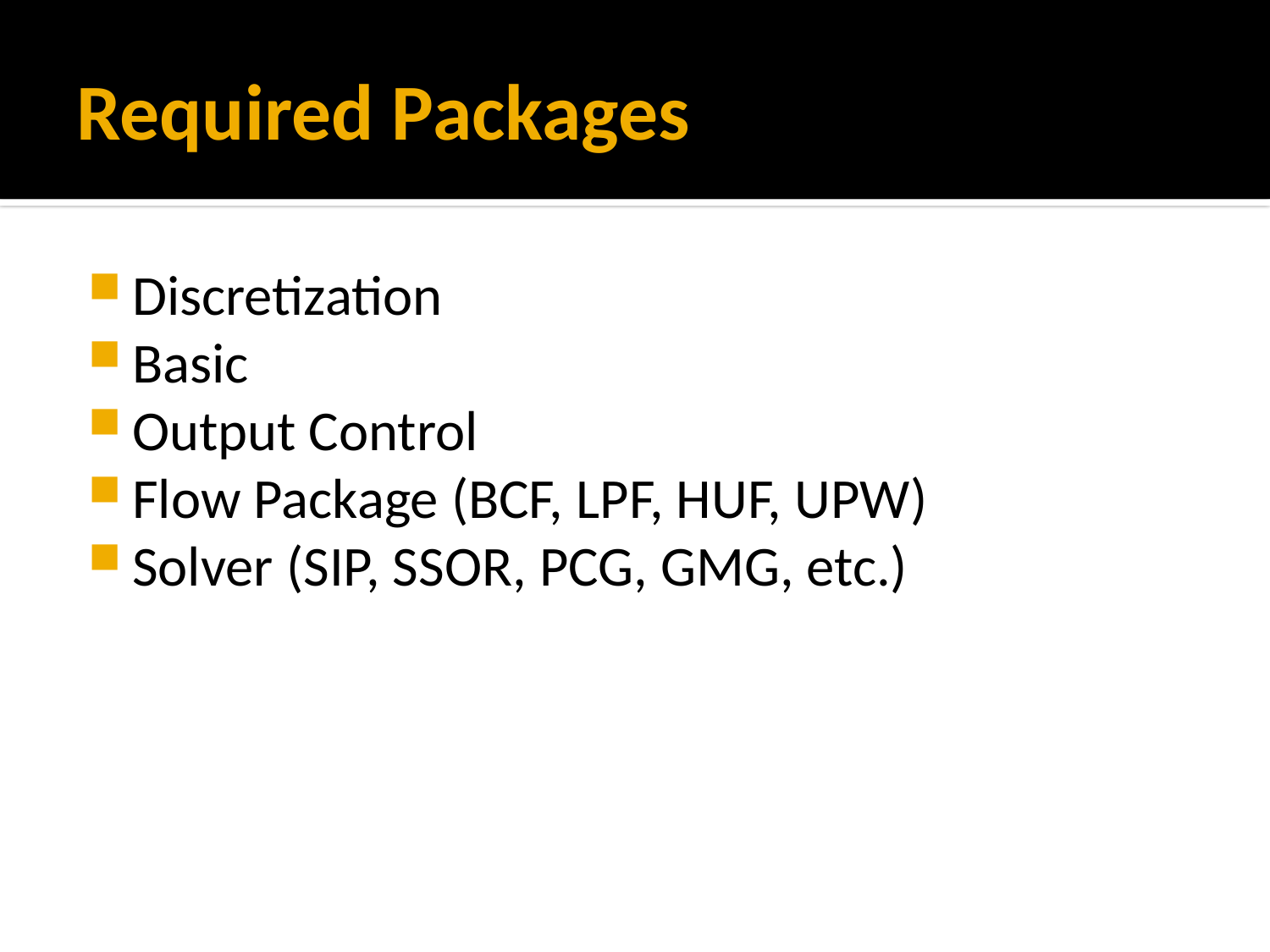

# Required Packages
Discretization
Basic
Output Control
Flow Package (BCF, LPF, HUF, UPW)
Solver (SIP, SSOR, PCG, GMG, etc.)